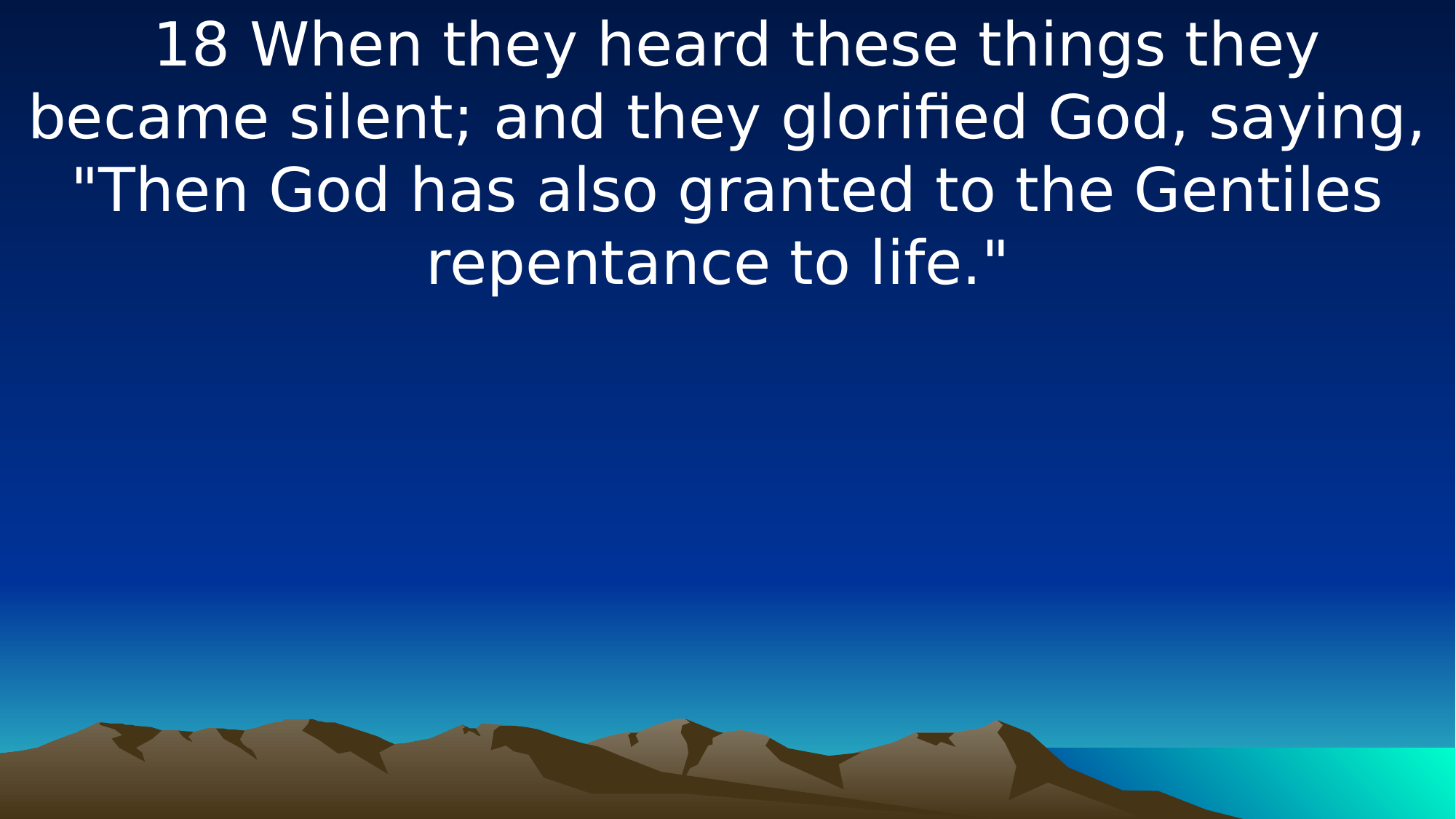

18 When they heard these things they became silent; and they glorified God, saying, "Then God has also granted to the Gentiles repentance to life."